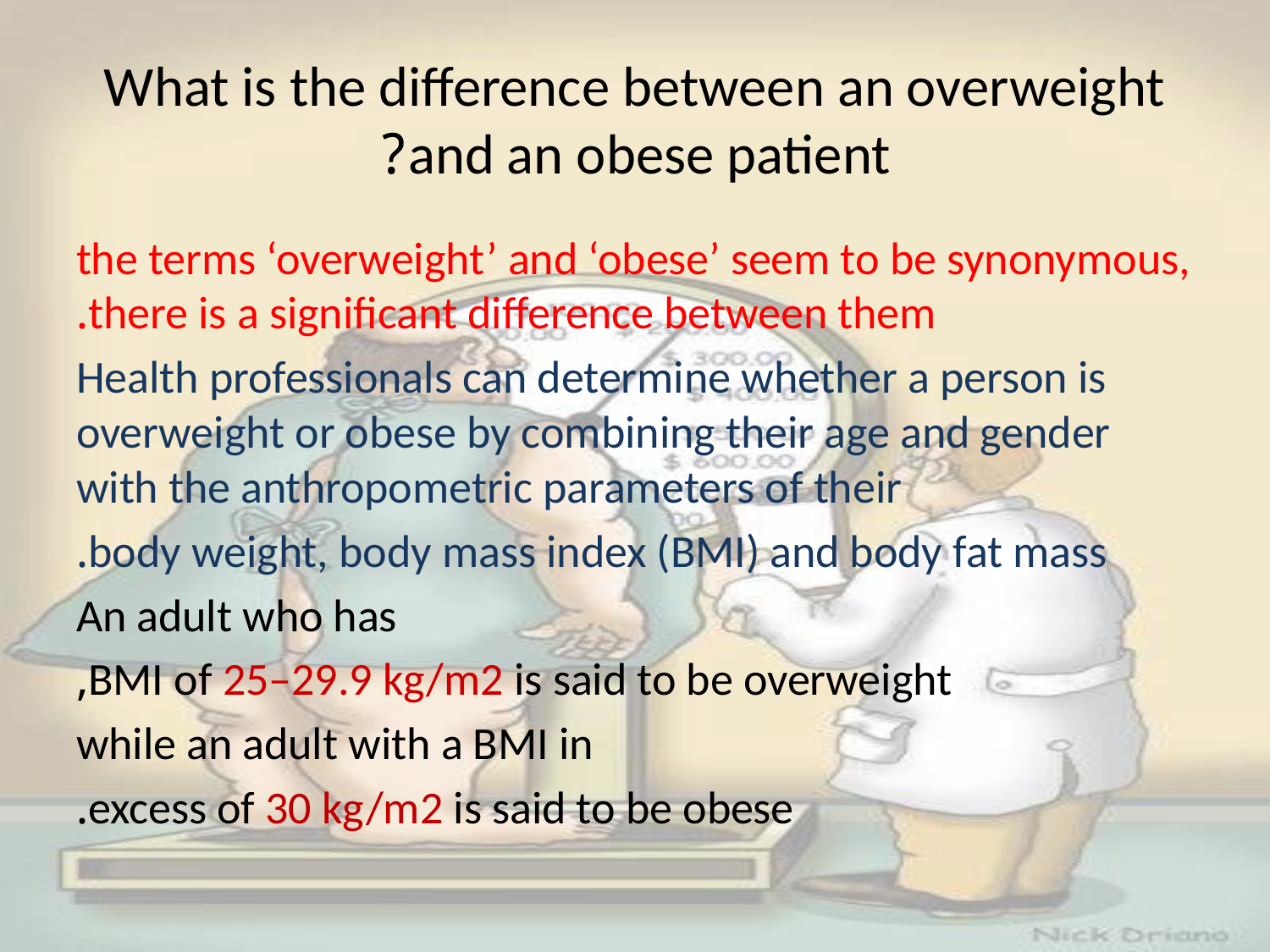

# What is the difference between an overweight and an obese patient?
the terms ‘overweight’ and ‘obese’ seem to be synonymous, there is a significant difference between them.
Health professionals can determine whether a person is overweight or obese by combining their age and gender with the anthropometric parameters of their
body weight, body mass index (BMI) and body fat mass.
An adult who has
BMI of 25–29.9 kg/m2 is said to be overweight,
while an adult with a BMI in
excess of 30 kg/m2 is said to be obese.